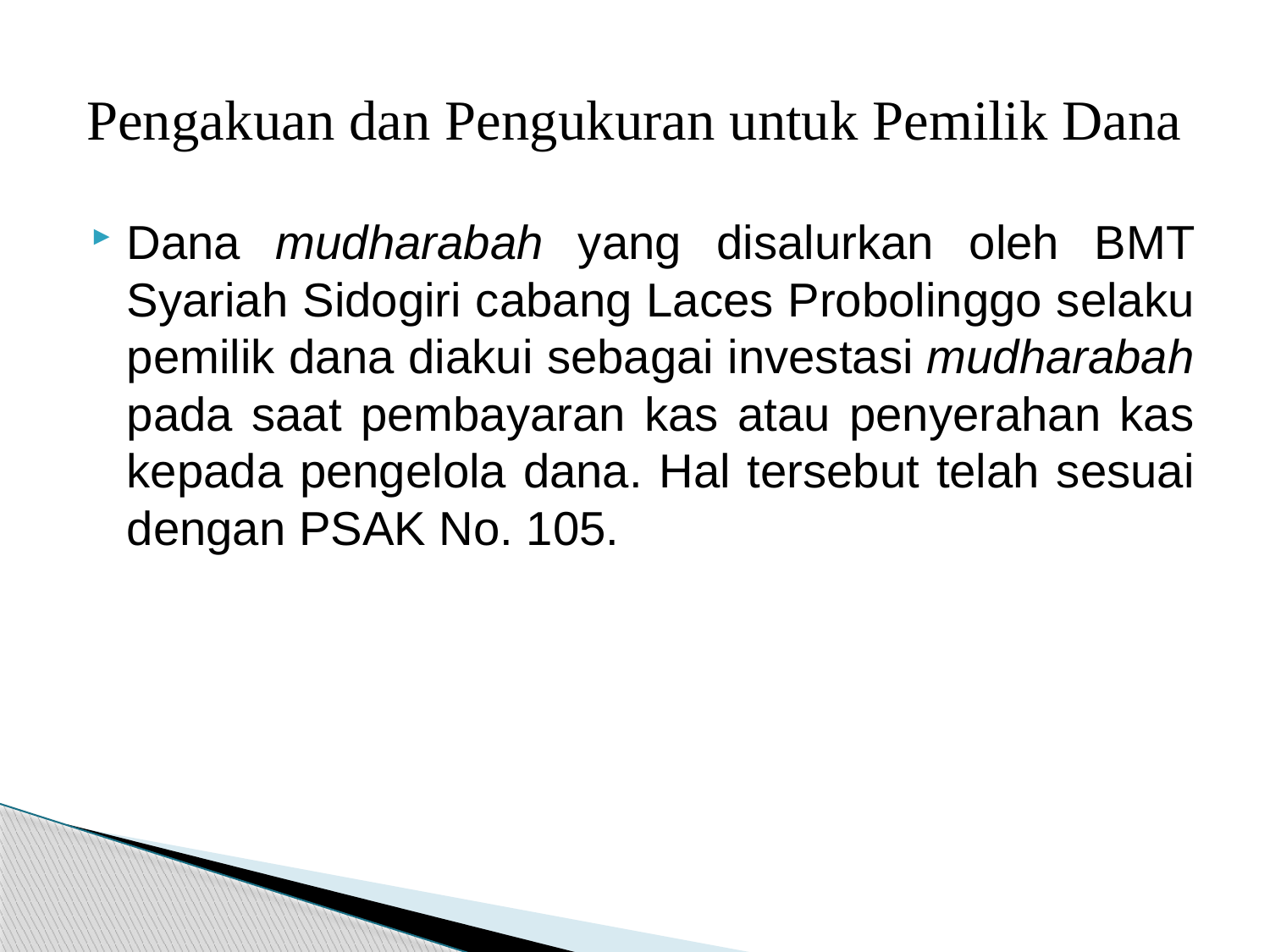

# Pengakuan dan Pengukuran untuk Pemilik Dana
Dana mudharabah yang disalurkan oleh BMT Syariah Sidogiri cabang Laces Probolinggo selaku pemilik dana diakui sebagai investasi mudharabah pada saat pembayaran kas atau penyerahan kas kepada pengelola dana. Hal tersebut telah sesuai dengan PSAK No. 105.